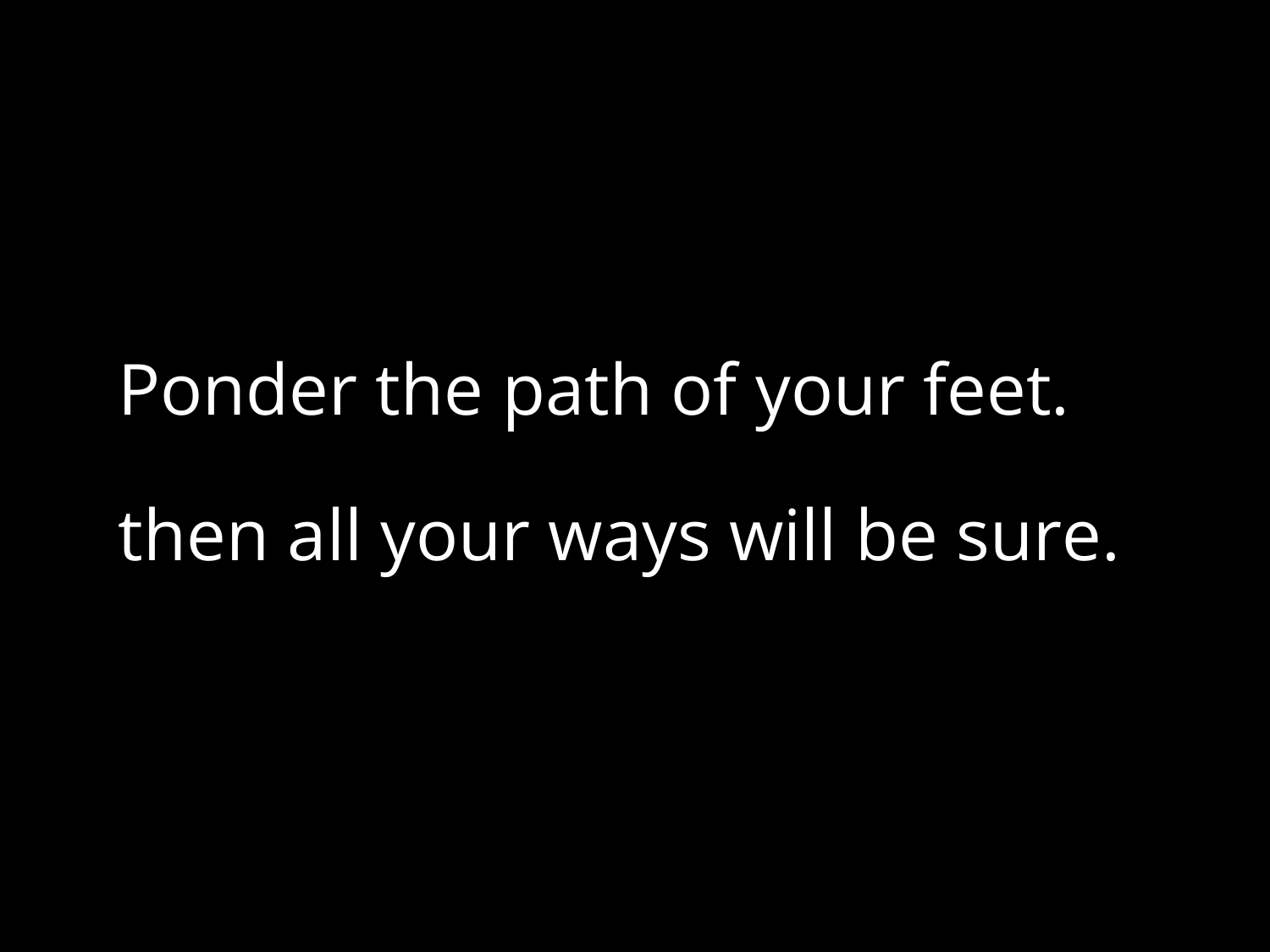

Ponder the path of your feet.
then all your ways will be sure.